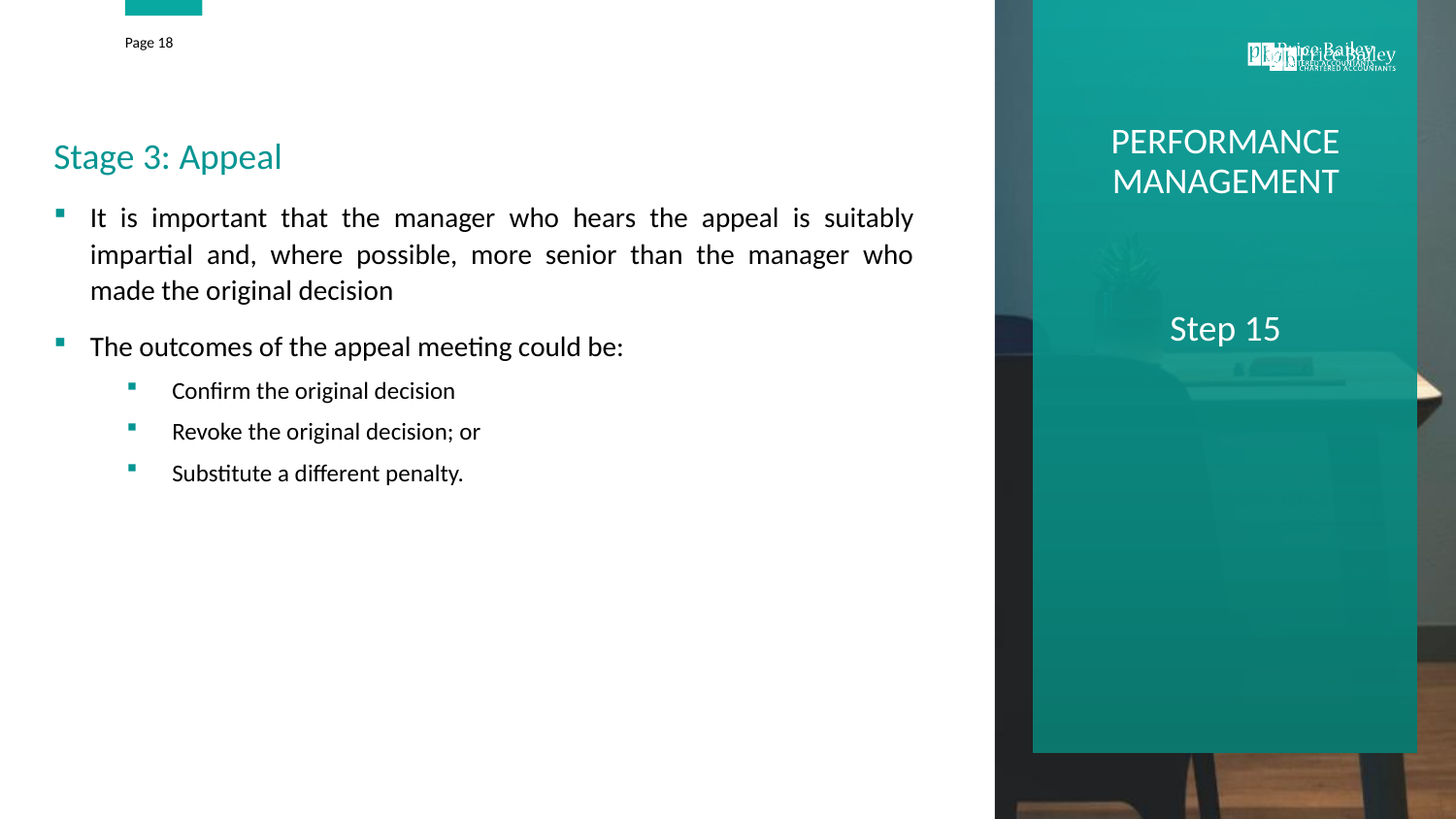

PERFORMANCE MANAGEMENT

Step 15

Stage 3: Appeal
It is important that the manager who hears the appeal is suitably impartial and, where possible, more senior than the manager who made the original decision
The outcomes of the appeal meeting could be:
Confirm the original decision
Revoke the original decision; or
Substitute a different penalty.